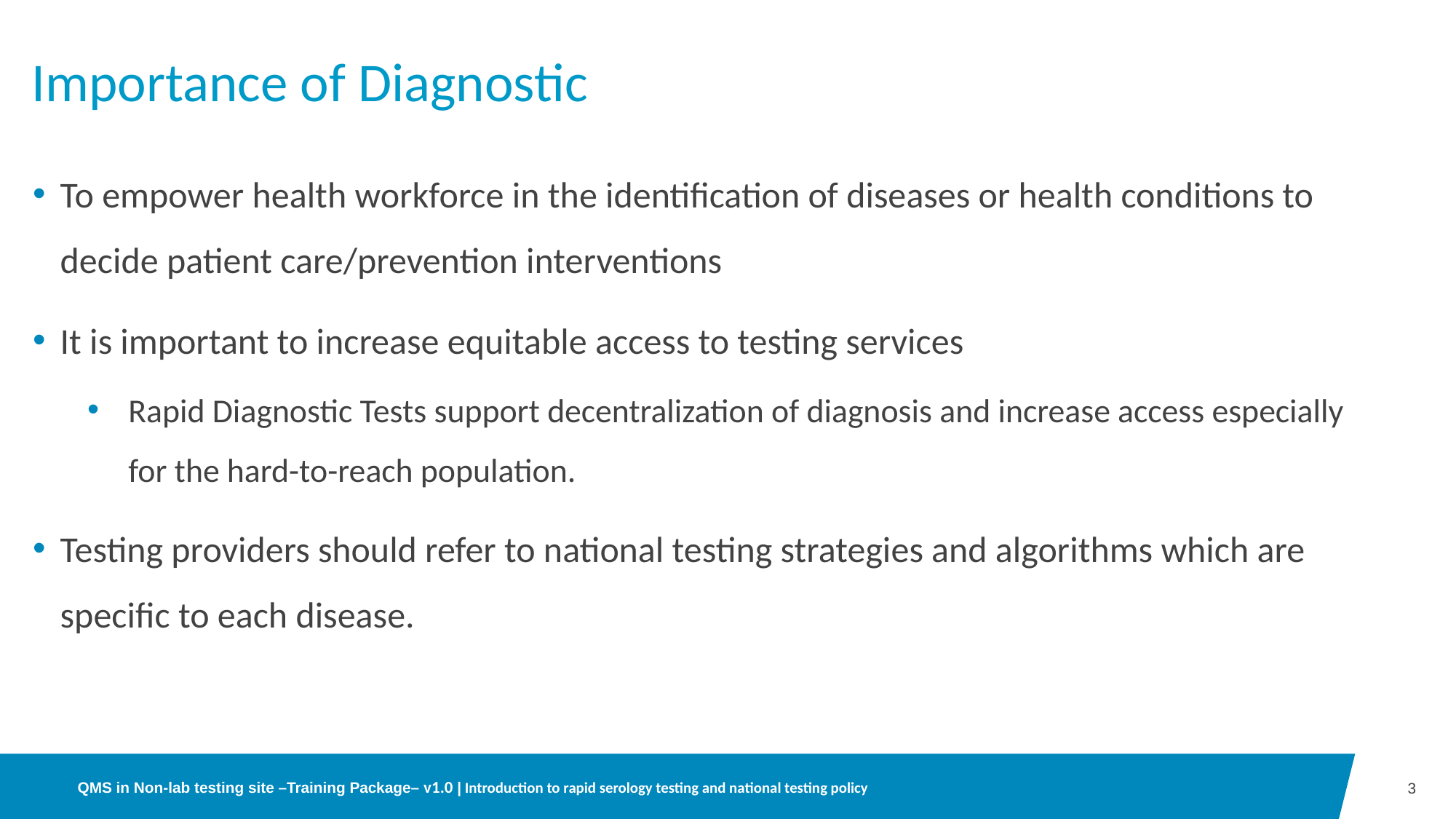

# Importance of Diagnostic
To empower health workforce in the identification of diseases or health conditions to decide patient care/prevention interventions
It is important to increase equitable access to testing services
Rapid Diagnostic Tests support decentralization of diagnosis and increase access especially for the hard-to-reach population.
Testing providers should refer to national testing strategies and algorithms which are specific to each disease.

3
QMS in Non-lab testing site –Training Package– v1.0 | Introduction to rapid serology testing and national testing policy